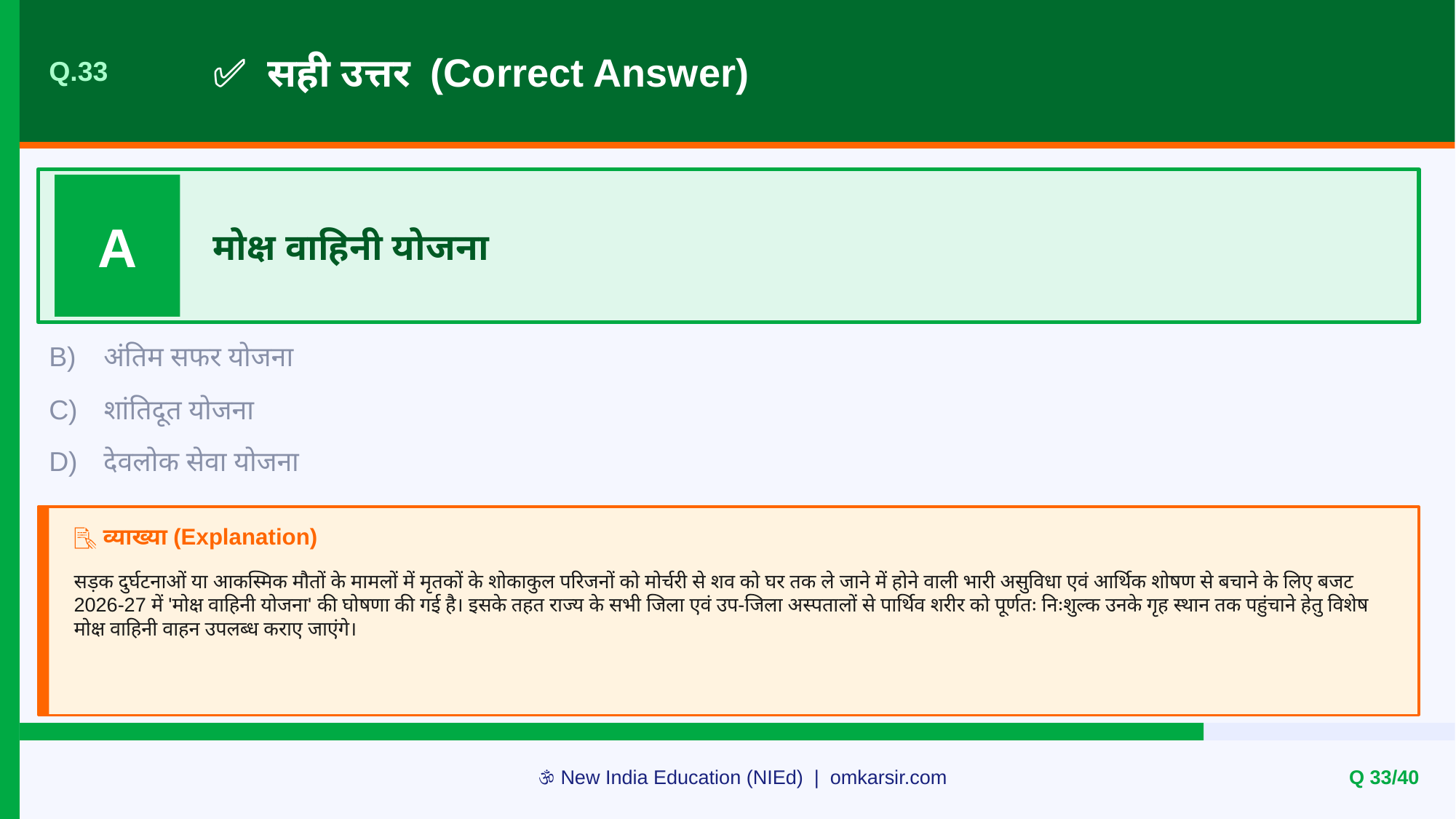

✅  सही उत्तर  (Correct Answer)
Q.33

A
मोक्ष वाहिनी योजना
B)
अंतिम सफर योजना
C)
शांतिदूत योजना
D)
देवलोक सेवा योजना

📝 व्याख्या (Explanation)
सड़क दुर्घटनाओं या आकस्मिक मौतों के मामलों में मृतकों के शोकाकुल परिजनों को मोर्चरी से शव को घर तक ले जाने में होने वाली भारी असुविधा एवं आर्थिक शोषण से बचाने के लिए बजट 2026-27 में 'मोक्ष वाहिनी योजना' की घोषणा की गई है। इसके तहत राज्य के सभी जिला एवं उप-जिला अस्पतालों से पार्थिव शरीर को पूर्णतः निःशुल्क उनके गृह स्थान तक पहुंचाने हेतु विशेष मोक्ष वाहिनी वाहन उपलब्ध कराए जाएंगे।

🕉️ New India Education (NIEd)  |  omkarsir.com
Q 33/40